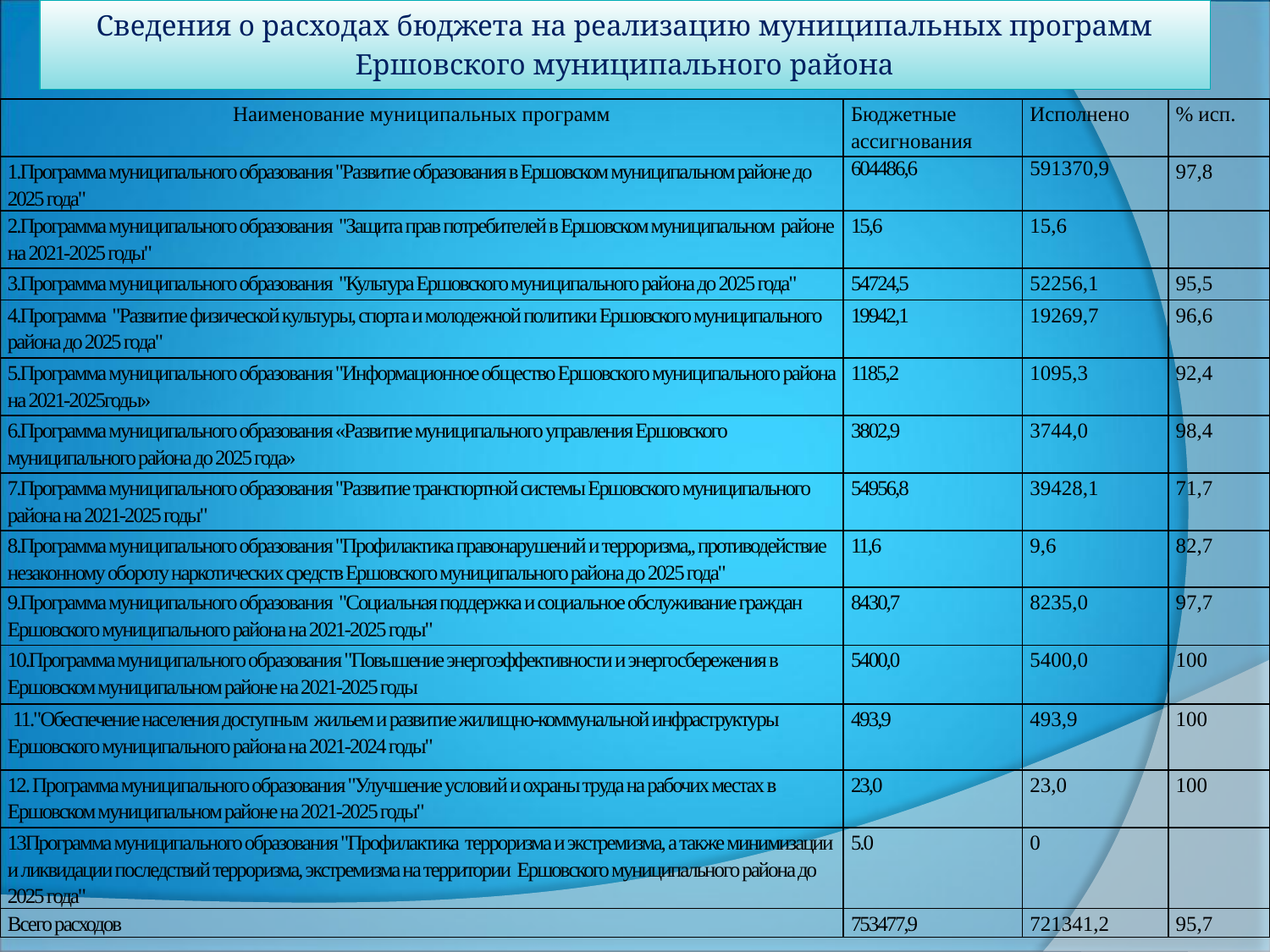

# Сведения о расходах бюджета на реализацию муниципальных программ Ершовского муниципального района
| Наименование муниципальных программ | Бюджетные ассигнования | Исполнено | % исп. |
| --- | --- | --- | --- |
| 1.Программа муниципального образования "Развитие образования в Ершовском муниципальном районе до 2025 года" | 604486,6 | 591370,9 | 97,8 |
| 2.Программа муниципального образования "Защита прав потребителей в Ершовском муниципальном районе на 2021-2025 годы" | 15,6 | 15,6 |  |
| 3.Программа муниципального образования "Культура Ершовского муниципального района до 2025 года" | 54724,5 | 52256,1 | 95,5 |
| 4.Программа "Развитие физической культуры, спорта и молодежной политики Ершовского муниципального района до 2025 года" | 19942,1 | 19269,7 | 96,6 |
| 5.Программа муниципального образования "Информационное общество Ершовского муниципального района на 2021-2025годы» | 1185,2 | 1095,3 | 92,4 |
| 6.Программа муниципального образования «Развитие муниципального управления Ершовского муниципального района до 2025 года» | 3802,9 | 3744,0 | 98,4 |
| 7.Программа муниципального образования "Развитие транспортной системы Ершовского муниципального района на 2021-2025 годы" | 54956,8 | 39428,1 | 71,7 |
| 8.Программа муниципального образования "Профилактика правонарушений и терроризма,, противодействие незаконному обороту наркотических средств Ершовского муниципального района до 2025 года" | 11,6 | 9,6 | 82,7 |
| 9.Программа муниципального образования "Социальная поддержка и социальное обслуживание граждан Ершовского муниципального района на 2021-2025 годы" | 8430,7 | 8235,0 | 97,7 |
| 10.Программа муниципального образования "Повышение энергоэффективности и энергосбережения в Ершовском муниципальном районе на 2021-2025 годы | 5400,0 | 5400,0 | 100 |
| 11."Обеспечение населения доступным жильем и развитие жилищно-коммунальной инфраструктуры Ершовского муниципального района на 2021-2024 годы" | 493,9 | 493,9 | 100 |
| 12. Программа муниципального образования "Улучшение условий и охраны труда на рабочих местах в Ершовском муниципальном районе на 2021-2025 годы" | 23,0 | 23,0 | 100 |
| 13Программа муниципального образования "Профилактика терроризма и экстремизма, а также минимизации и ликвидации последствий терроризма, экстремизма на территории Ершовского муниципального района до 2025 года" | 5.0 | 0 |  |
| Всего расходов | 753477,9 | 721341,2 | 95,7 |